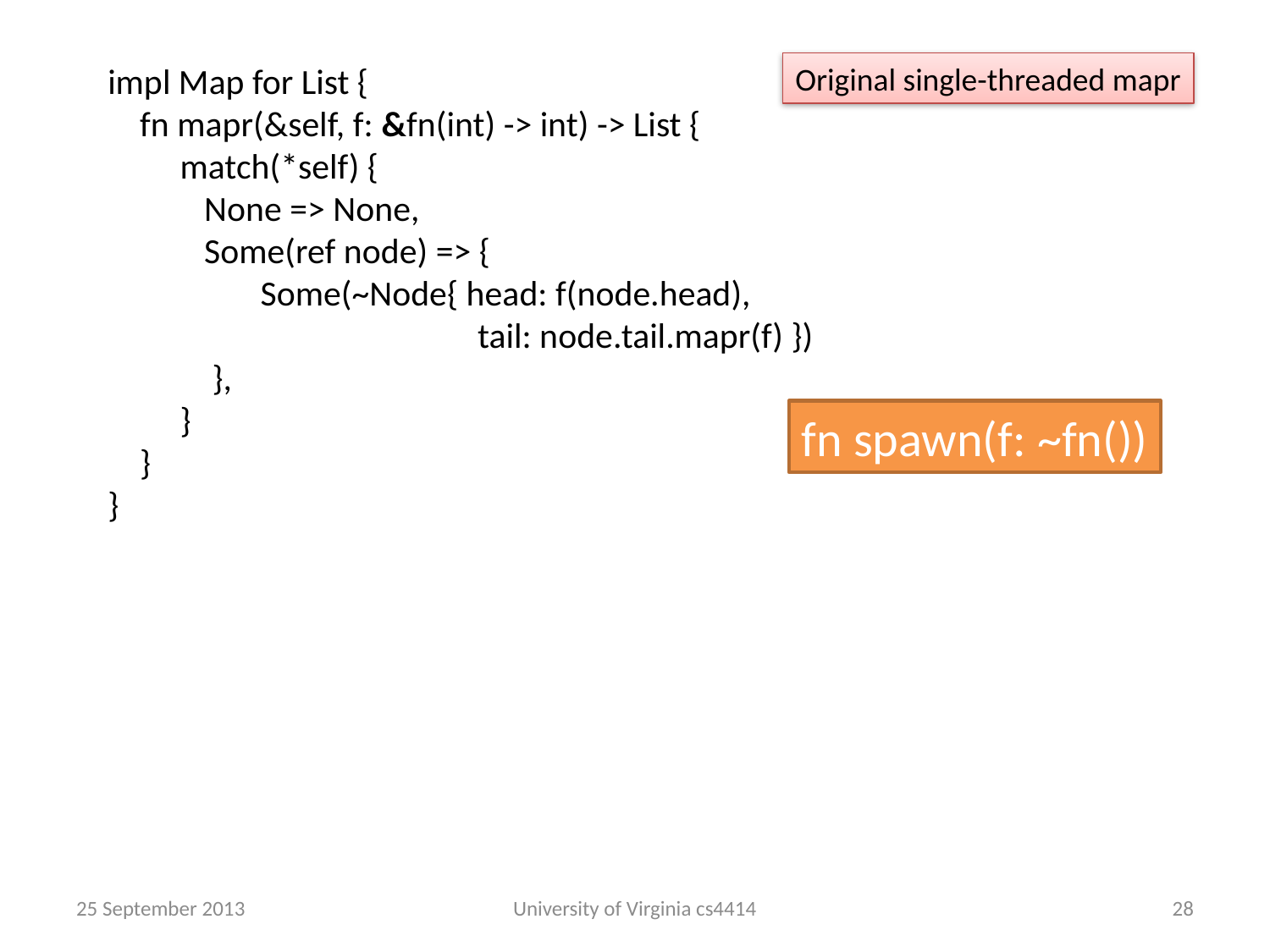

impl Map for List {
    fn mapr(&self, f: &fn(int) -> int) -> List {
         match(*self) {
            None => None,
            Some(ref node) => {
                   Some(~Node{ head: f(node.head),
                                              tail: node.tail.mapr(f) })
             },
         }
    }
}
Original single-threaded mapr
fn spawn(f: ~fn())
25 September 2013
University of Virginia cs4414
28